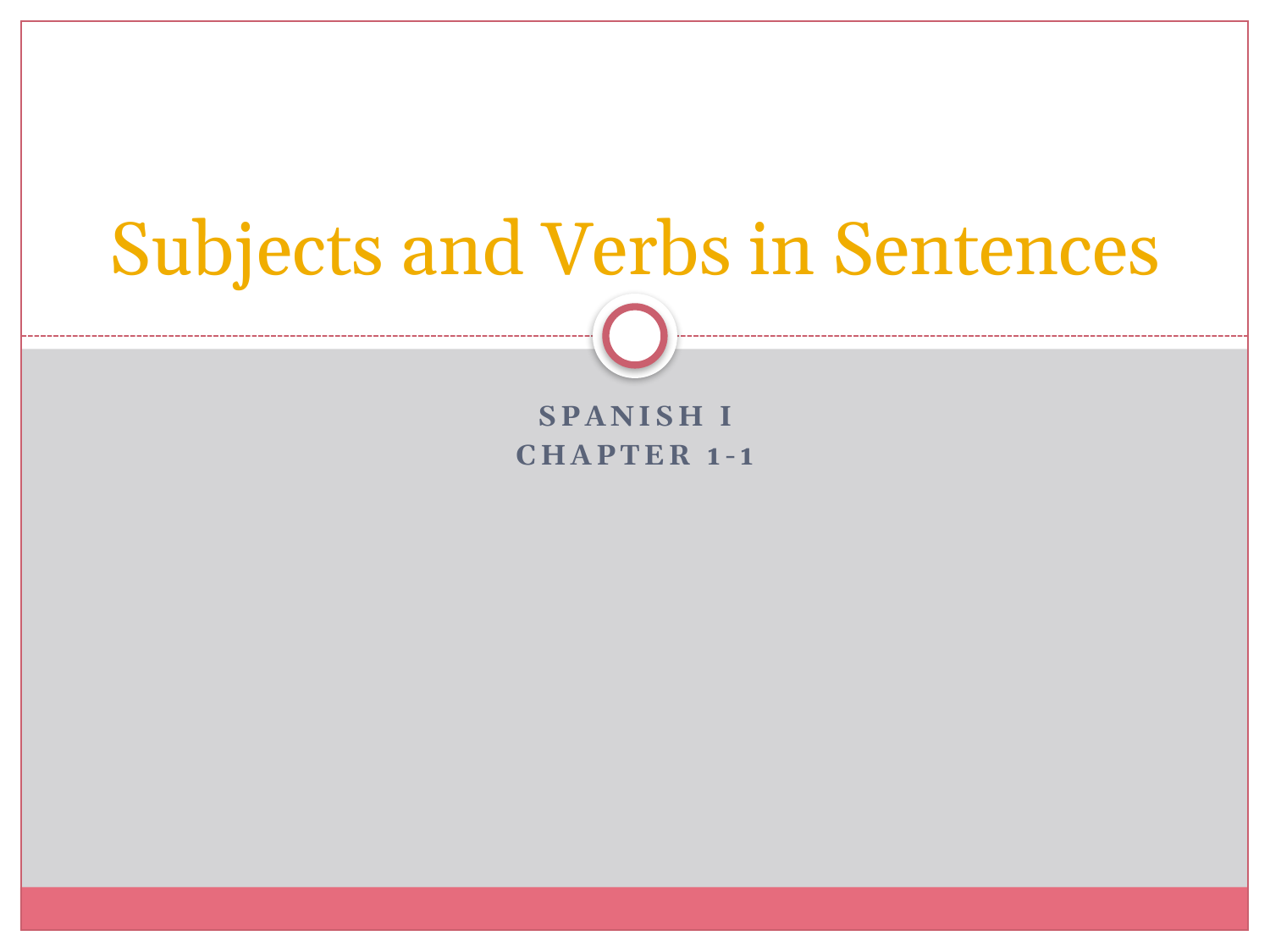

# Subjects and Verbs in Sentences
Spanish I
Chapter 1-1